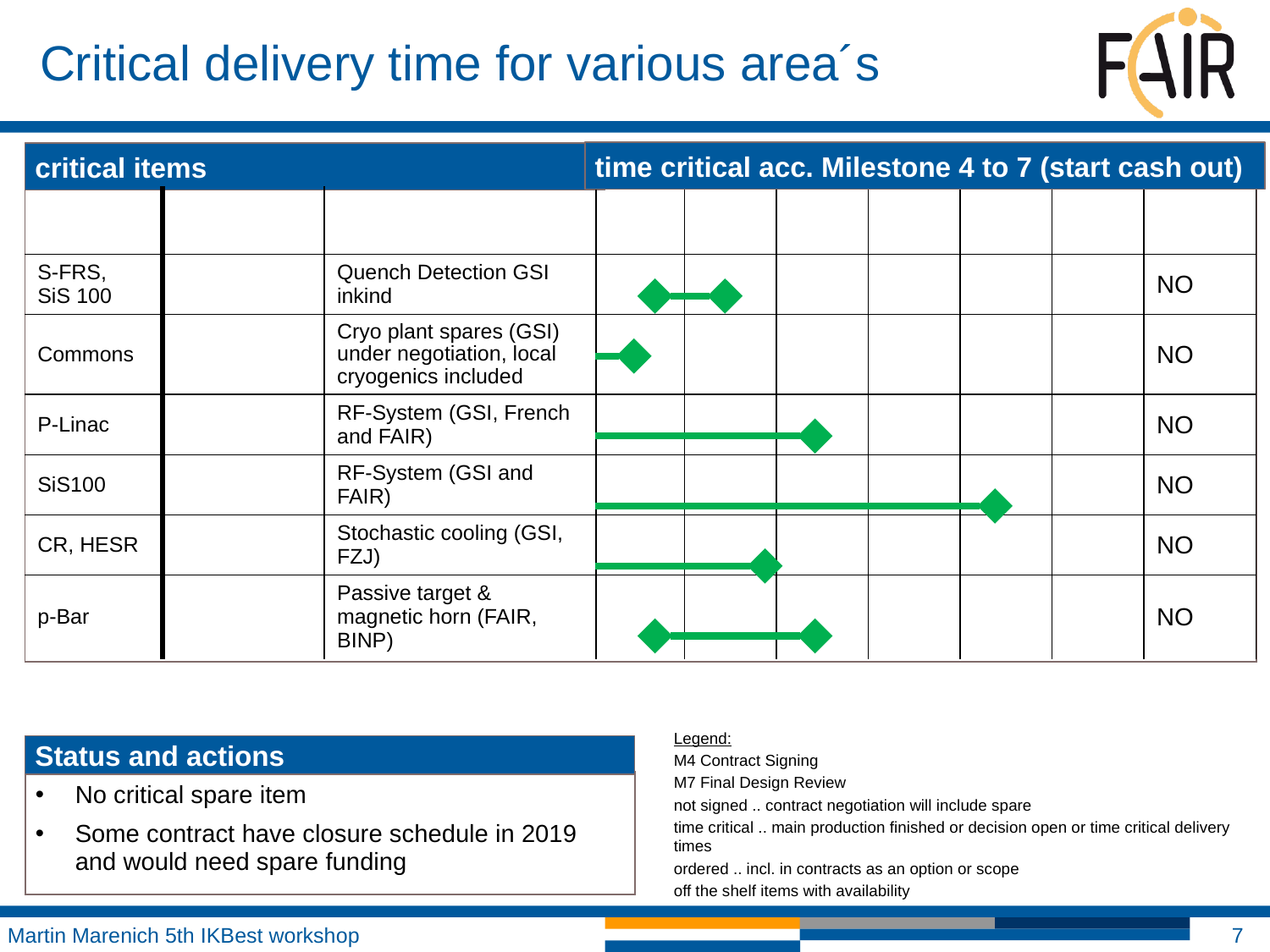

# Critical delivery time for various area´s
time critical acc. Milestone 4 to 7 (start cash out)
critical items

| area | Spare Cost [k€ @2005] | Status spare | 2019 | 2020 | 2021 | 2022 | 2023 | 2024 | Time critical |
| --- | --- | --- | --- | --- | --- | --- | --- | --- | --- |
| S-FRS, SiS 100 |  | Quench Detection GSI inkind |  |  |  |  |  |  | NO |
| Commons |  | Cryo plant spares (GSI) under negotiation, local cryogenics included |  |  |  |  |  |  | NO |
| P-Linac |  | RF-System (GSI, French and FAIR) |  |  |  |  |  |  | NO |
| SiS100 |  | RF-System (GSI and FAIR) |  |  |  |  |  |  | NO |
| CR, HESR |  | Stochastic cooling (GSI, FZJ) |  |  |  |  |  |  | NO |
| p-Bar |  | Passive target & magnetic horn (FAIR, BINP) |  |  |  |  |  |  | NO |
Legend:
M4 Contract Signing
M7 Final Design Review
not signed .. contract negotiation will include spare
time critical .. main production finished or decision open or time critical delivery times
ordered .. incl. in contracts as an option or scope
off the shelf items with availability
Status and actions
No critical spare item
Some contract have closure schedule in 2019 and would need spare funding

Martin Marenich 5th IKBest workshop
7